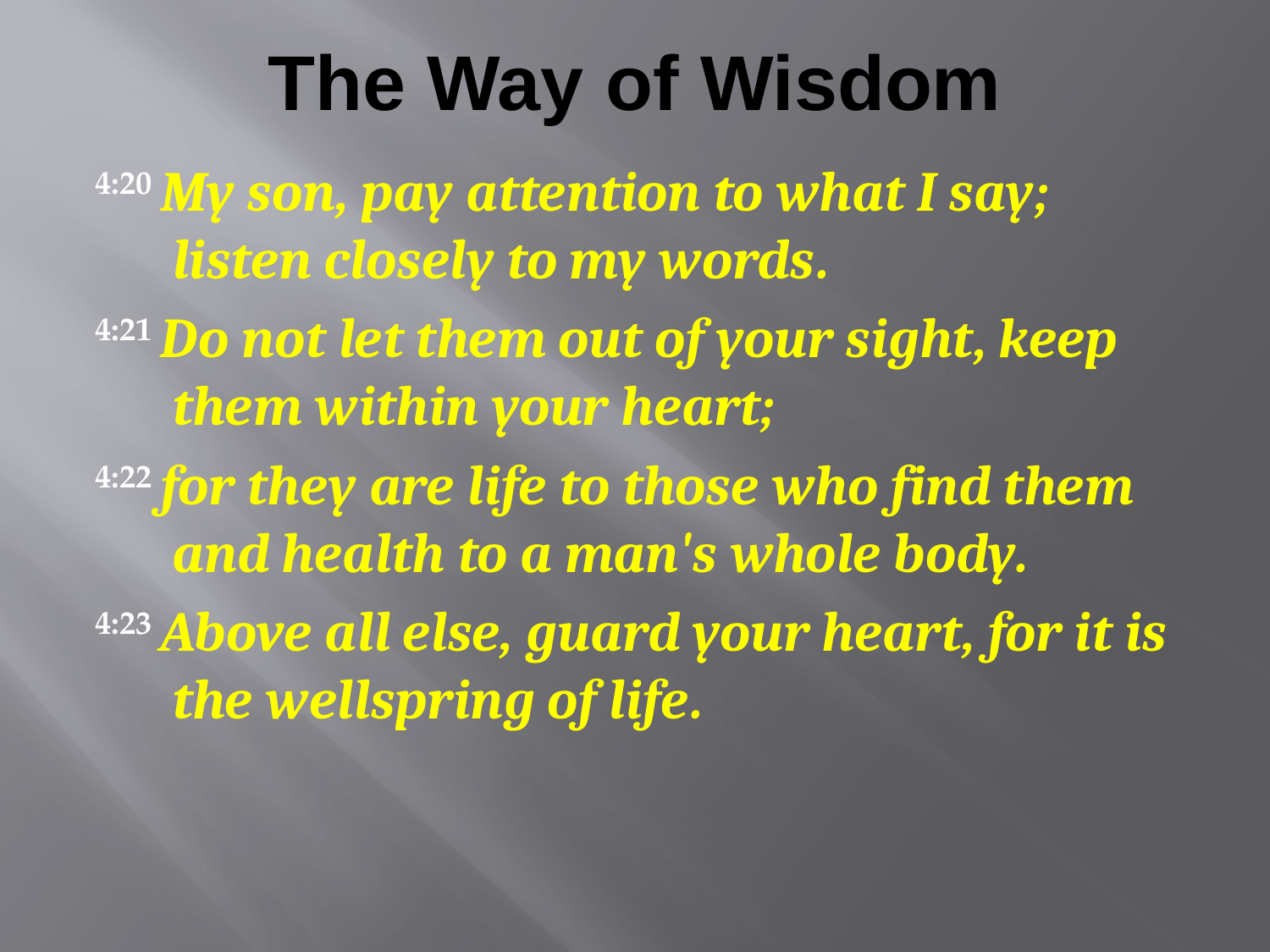

# The Way of Wisdom
4:20 My son, pay attention to what I say; listen closely to my words.
4:21 Do not let them out of your sight, keep them within your heart;
4:22 for they are life to those who find them and health to a man's whole body.
4:23 Above all else, guard your heart, for it is the wellspring of life.